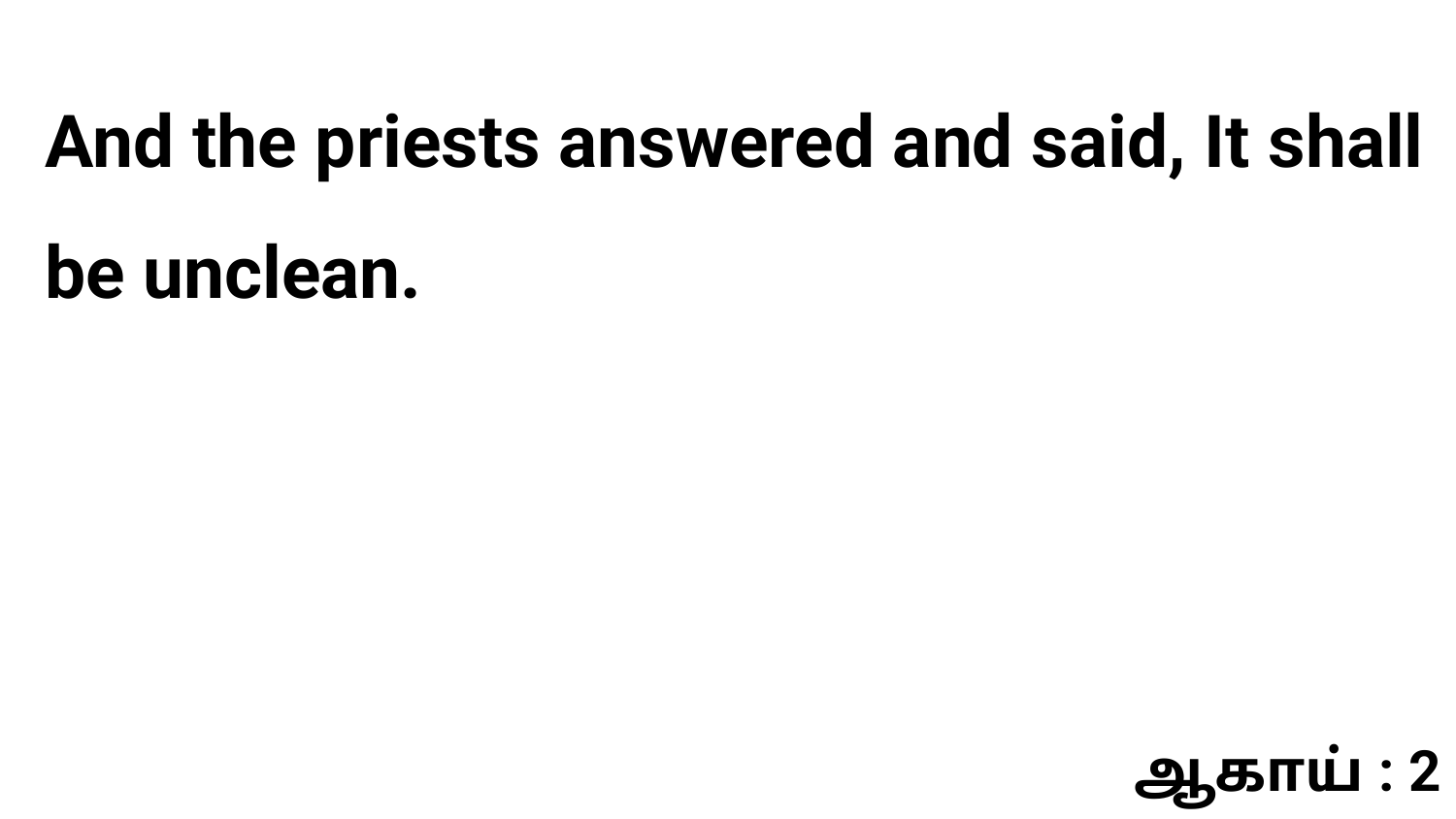

And the priests answered and said, It shall be unclean.
ஆகாய் : 2